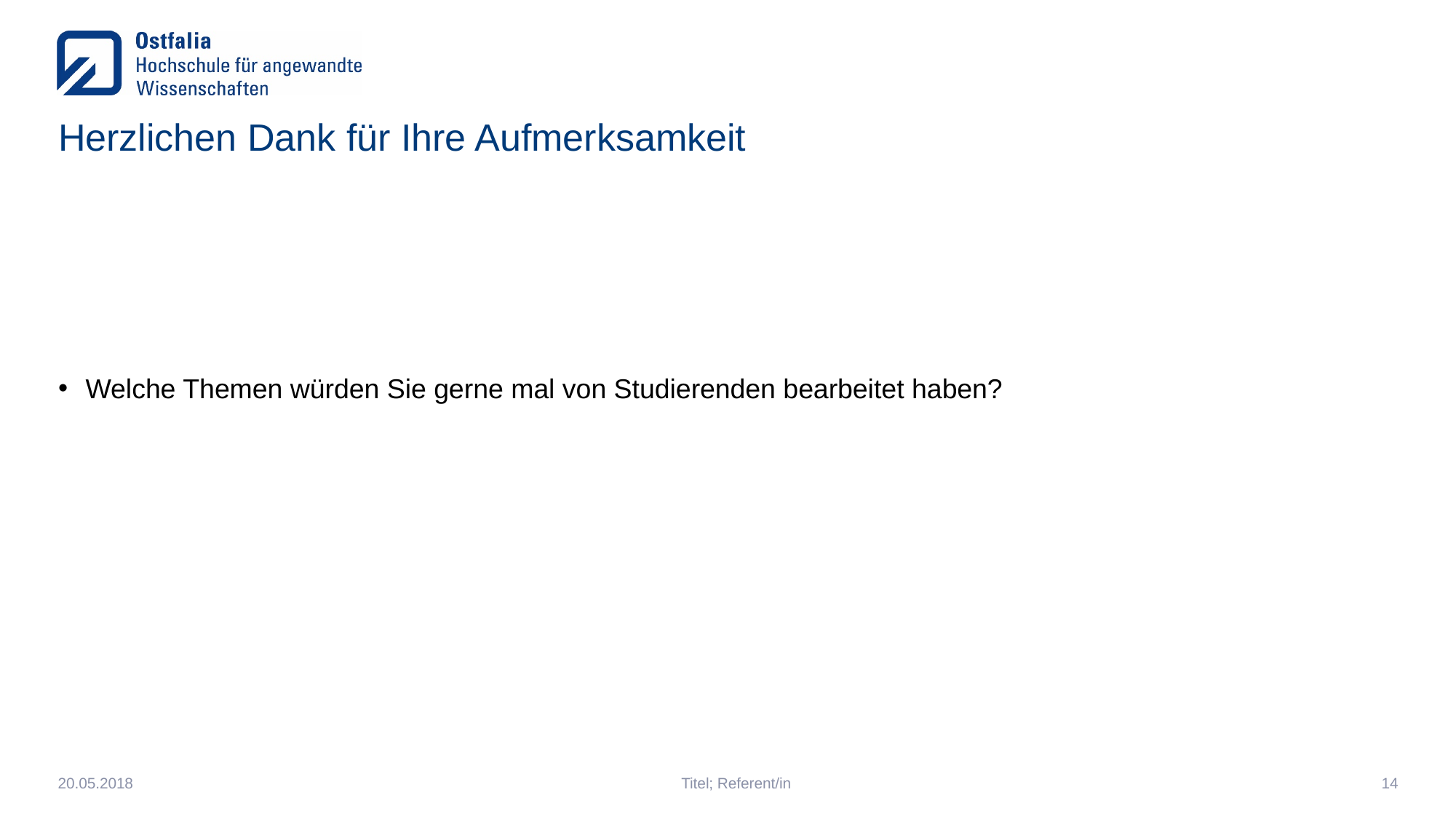

# Herzlichen Dank für Ihre Aufmerksamkeit
Welche Themen würden Sie gerne mal von Studierenden bearbeitet haben?
20.05.2018
Titel; Referent/in
14